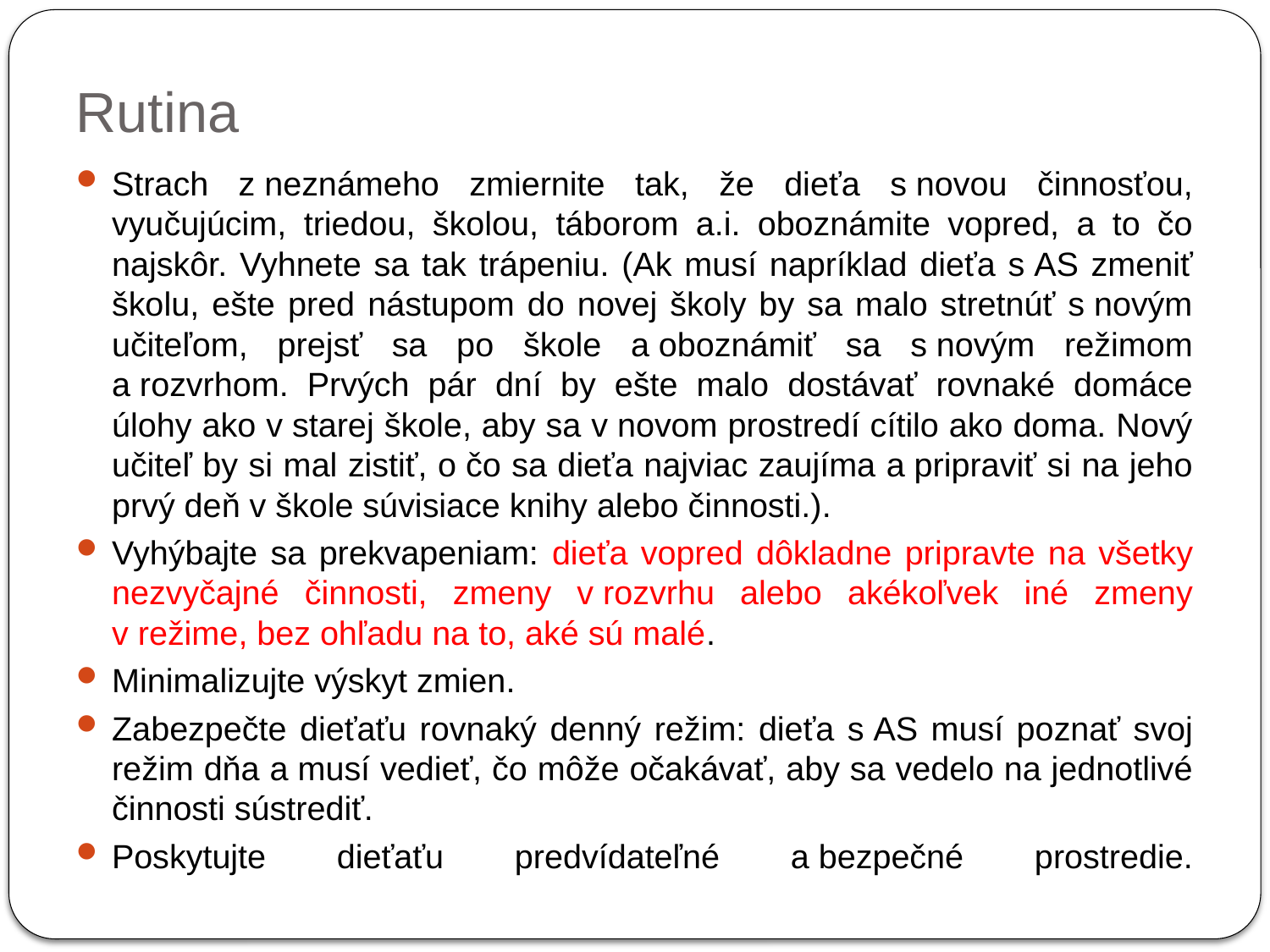

# Rutina
Strach z neznámeho zmiernite tak, že dieťa s novou činnosťou, vyučujúcim, triedou, školou, táborom a.i. oboznámite vopred, a to čo najskôr. Vyhnete sa tak trápeniu. (Ak musí napríklad dieťa s AS zmeniť školu, ešte pred nástupom do novej školy by sa malo stretnúť s novým učiteľom, prejsť sa po škole a oboznámiť sa s novým režimom a rozvrhom. Prvých pár dní by ešte malo dostávať rovnaké domáce úlohy ako v starej škole, aby sa v novom prostredí cítilo ako doma. Nový učiteľ by si mal zistiť, o čo sa dieťa najviac zaujíma a pripraviť si na jeho prvý deň v škole súvisiace knihy alebo činnosti.).
Vyhýbajte sa prekvapeniam: dieťa vopred dôkladne pripravte na všetky nezvyčajné činnosti, zmeny v rozvrhu alebo akékoľvek iné zmeny v režime, bez ohľadu na to, aké sú malé.
Minimalizujte výskyt zmien.
Zabezpečte dieťaťu rovnaký denný režim: dieťa s AS musí poznať svoj režim dňa a musí vedieť, čo môže očakávať, aby sa vedelo na jednotlivé činnosti sústrediť.
Poskytujte dieťaťu predvídateľné a bezpečné prostredie.